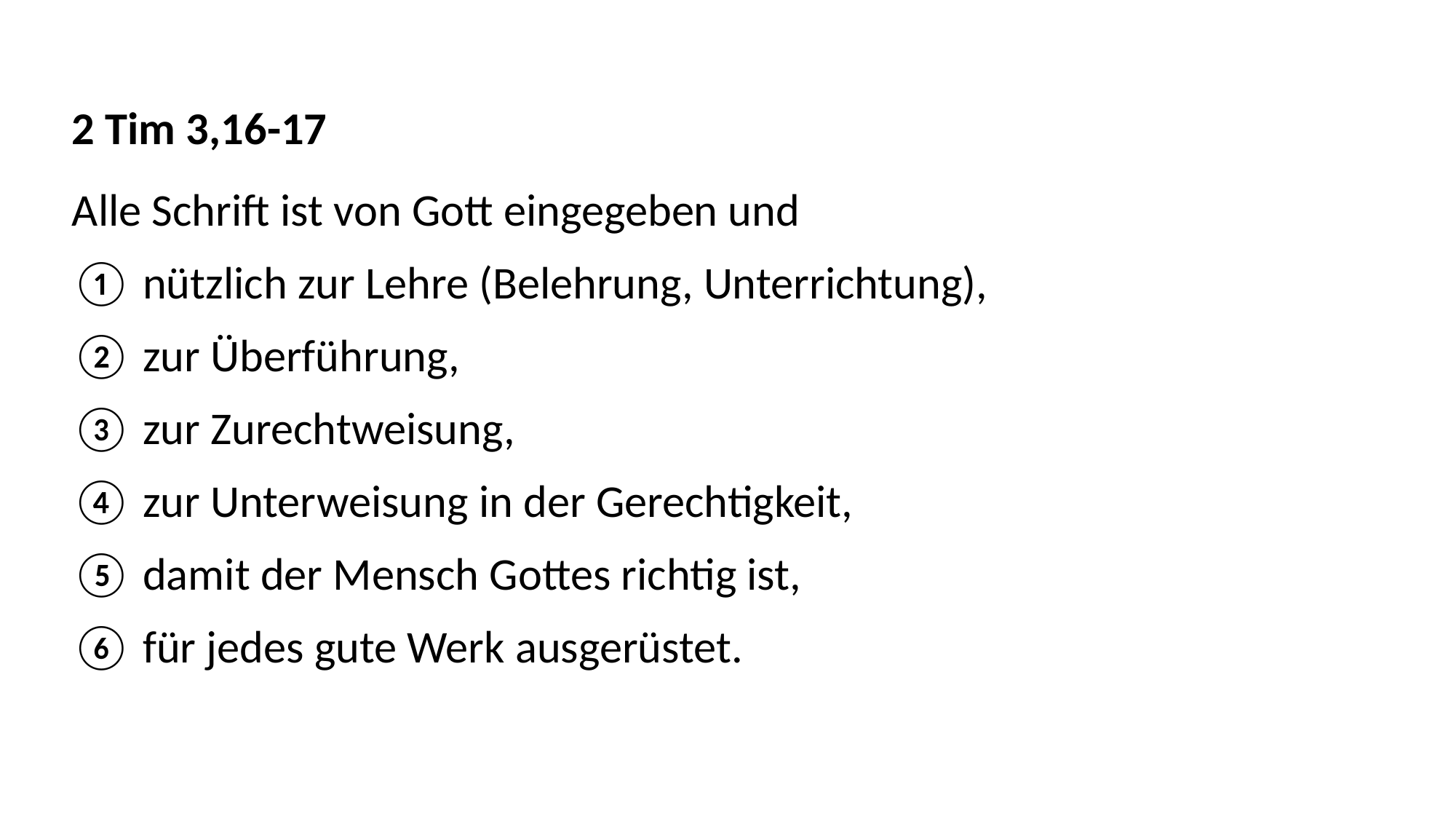

2 Tim 3,16-17

Alle Schrift ist von Gott eingegeben und

① nützlich zur Lehre (Belehrung, Unterrichtung),

② zur Überführung,

③ zur Zurechtweisung,

④ zur Unterweisung in der Gerechtigkeit,

⑤ damit der Mensch Gottes richtig ist,

⑥ für jedes gute Werk ausgerüstet.